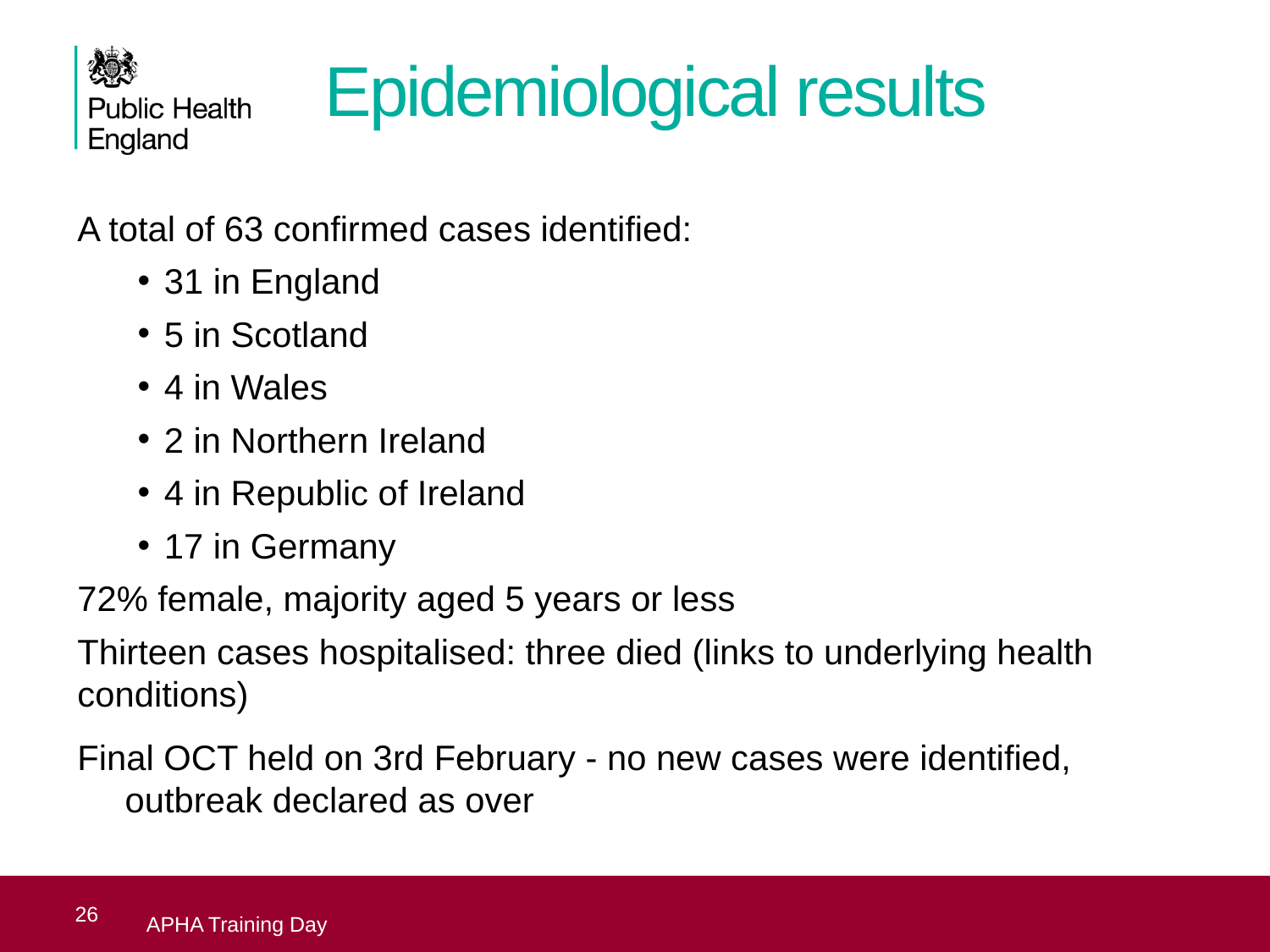

# Epidemiological results
A total of 63 confirmed cases identified:
31 in England
5 in Scotland
4 in Wales
2 in Northern Ireland
4 in Republic of Ireland
17 in Germany
72% female, majority aged 5 years or less
Thirteen cases hospitalised: three died (links to underlying health conditions)
Final OCT held on 3rd February - no new cases were identified, outbreak declared as over
26
Presentation title - edit in Header and Footer
APHA Training Day